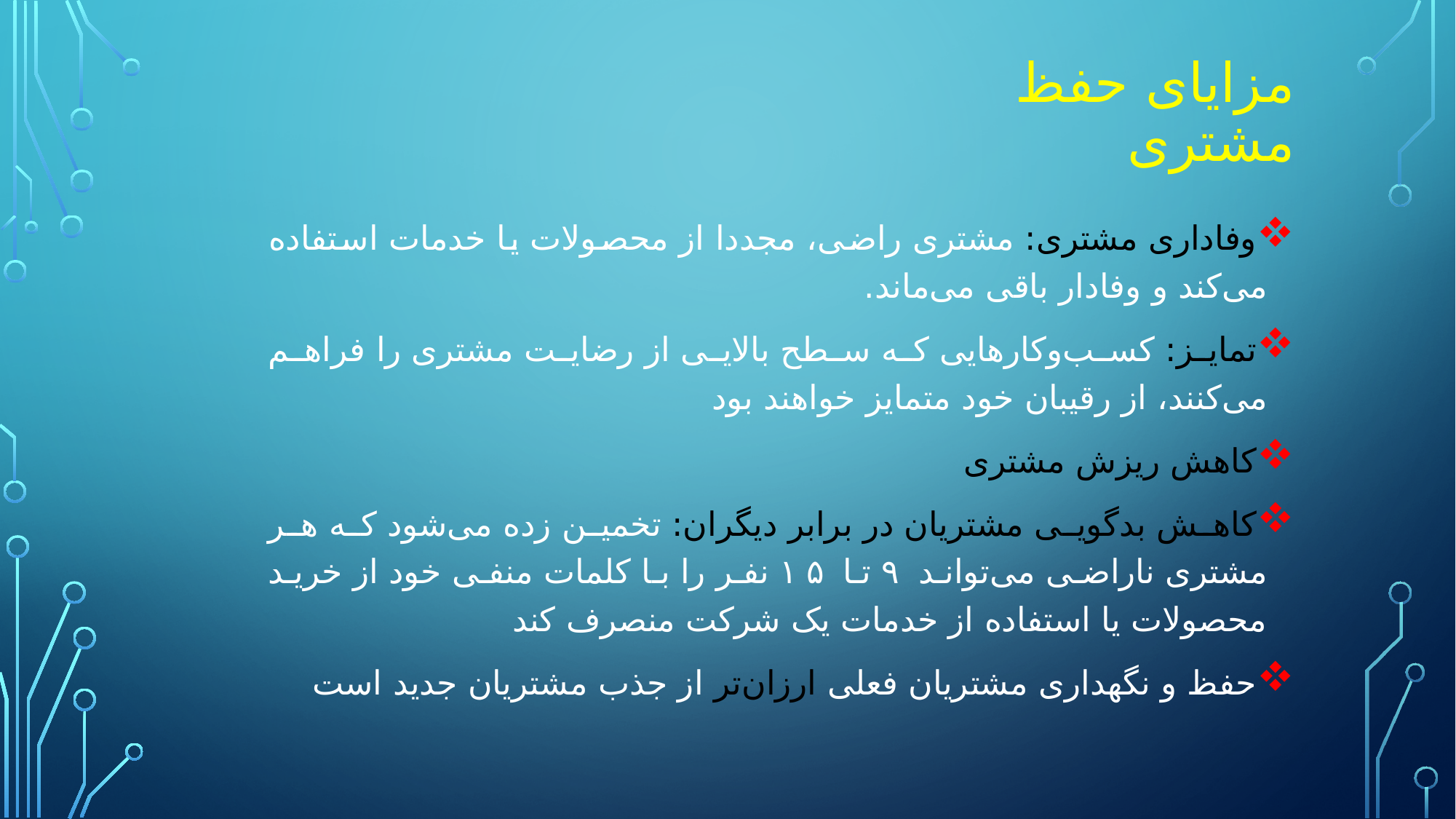

# مزایای حفظ مشتری
وفاداری مشتری: مشتری راضی، مجددا از محصولات یا خدمات استفاده می‌کند و وفادار باقی می‌ماند.
تمایز: کسب‌وکارهایی که سطح بالایی از رضایت مشتری را فراهم می‌کنند، از رقیبان خود متمایز خواهند بود
کاهش ریزش مشتری
کاهش بدگویی مشتریان در برابر دیگران: تخمین زده می‌شود که هر مشتری ناراضی می‌تواند ۹ تا ۱۵ نفر را با کلمات منفی خود از خرید محصولات یا استفاده از خدمات یک شرکت منصرف کند
حفظ و نگهداری مشتریان فعلی ارزان‌تر از جذب مشتریان جدید است